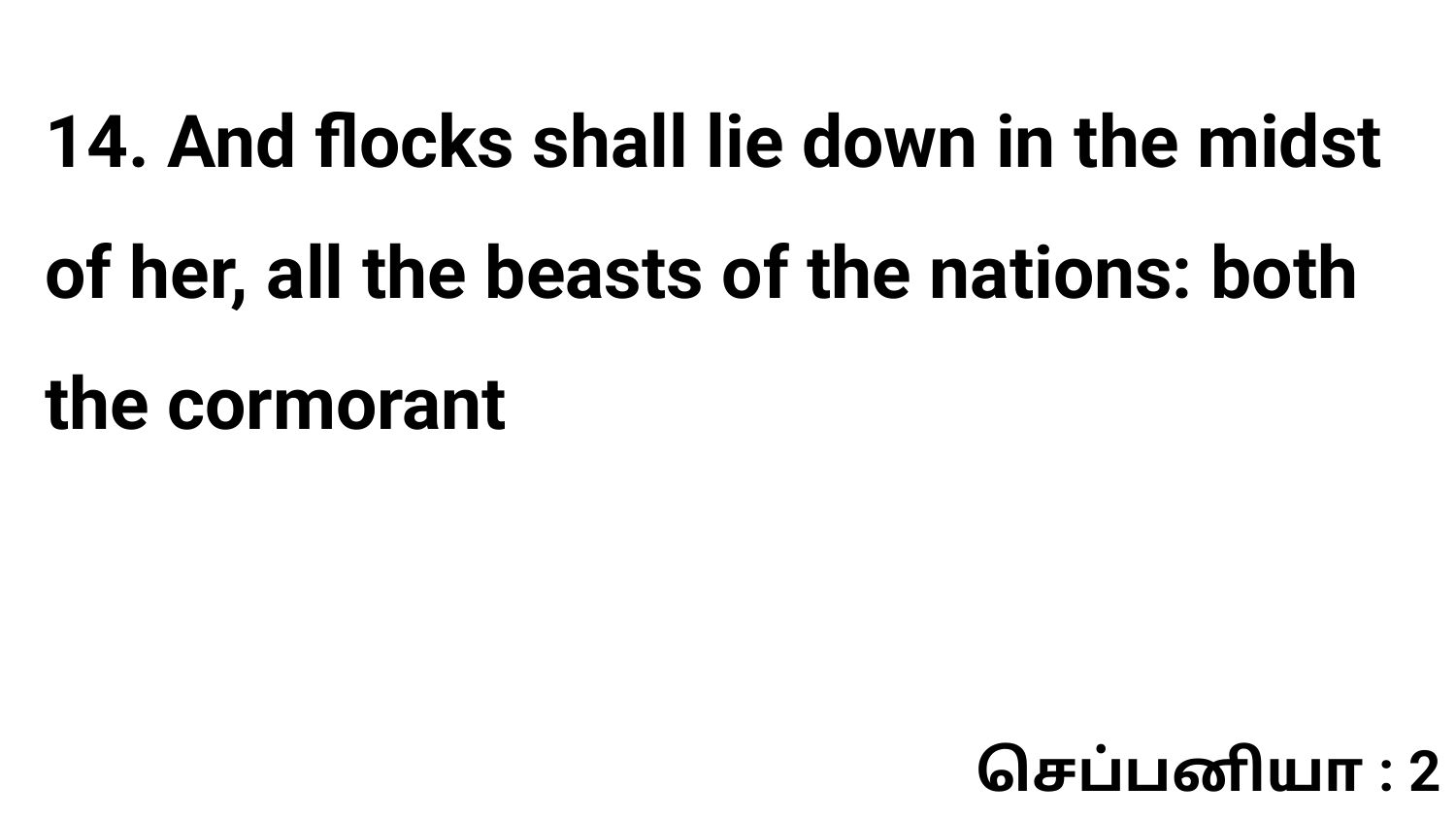

14. And flocks shall lie down in the midst of her, all the beasts of the nations: both the cormorant
செப்பனியா : 2